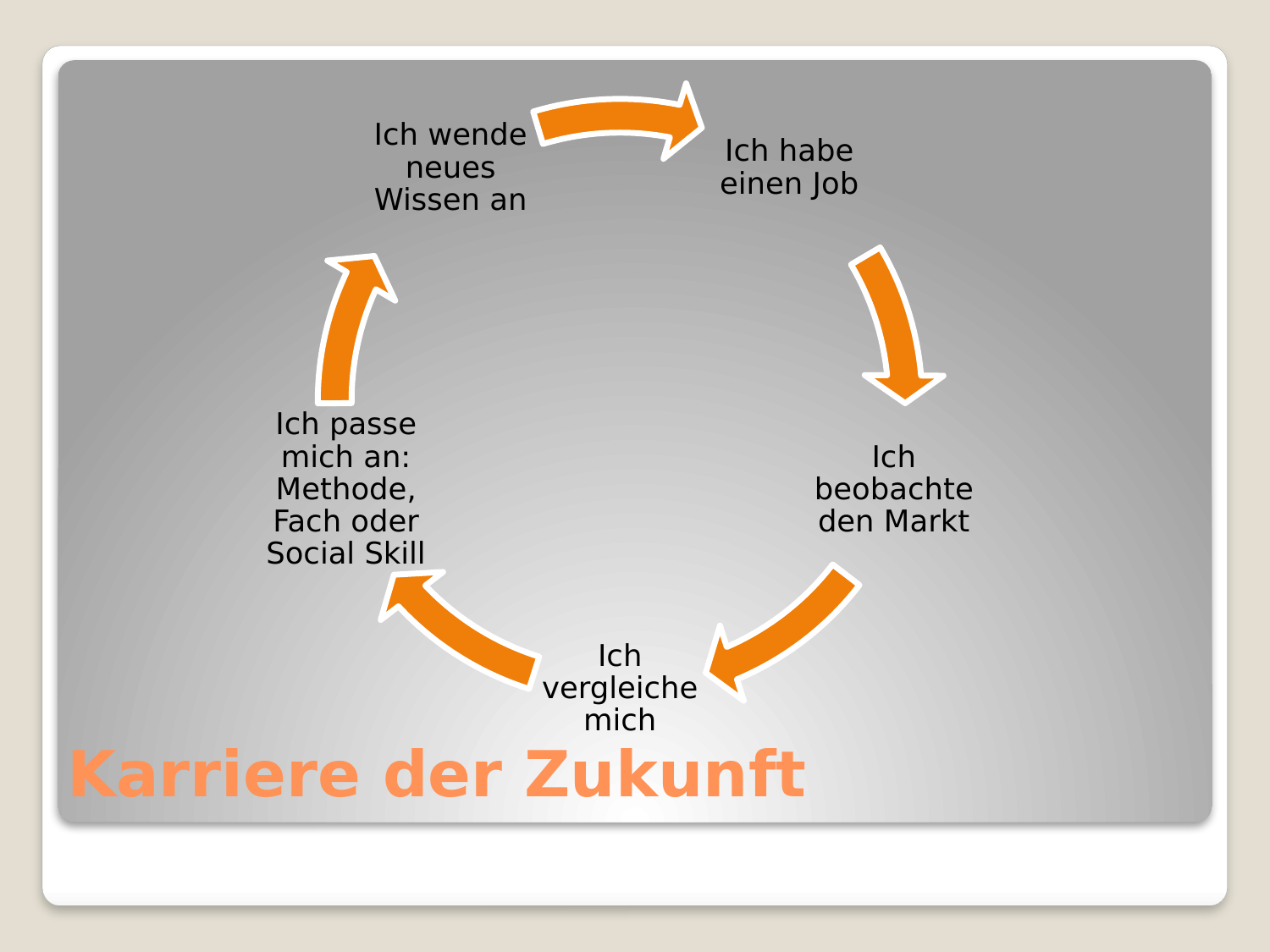

Ich habe einen Job
Ich beobachte den Markt
Ich vergleiche mich
Ich passe mich an: Methode, Fach oder Social Skill
Ich wende neues Wissen an
# Karriere der Zukunft